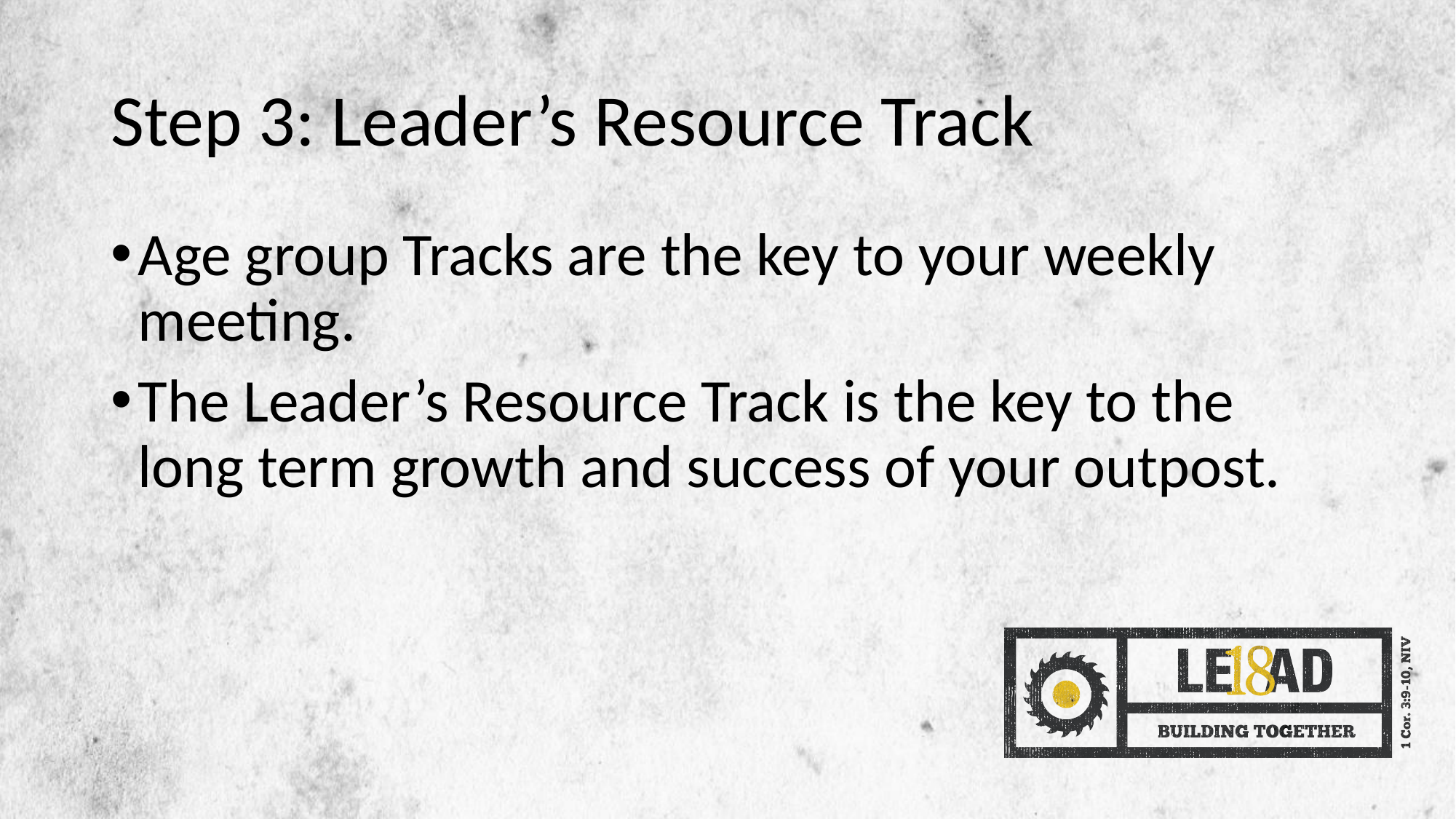

# Step 3: Leader’s Resource Track
Age group Tracks are the key to your weekly meeting.
The Leader’s Resource Track is the key to the long term growth and success of your outpost.